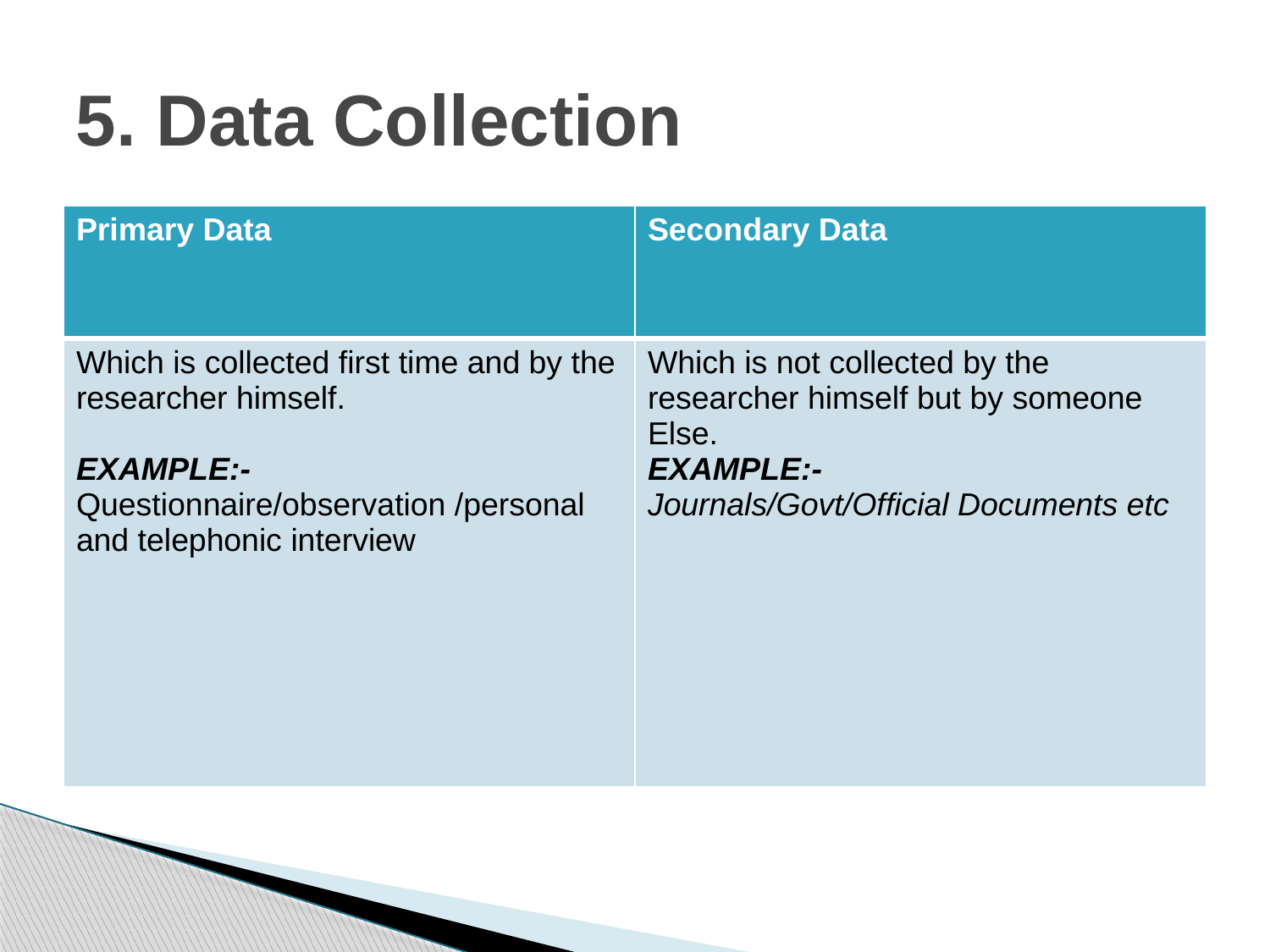

# 5. Data Collection
| Primary Data | Secondary Data |
| --- | --- |
| Which is collected first time and by the researcher himself. EXAMPLE:- Questionnaire/observation /personal and telephonic interview | Which is not collected by the researcher himself but by someone Else. EXAMPLE:- Journals/Govt/Official Documents etc |